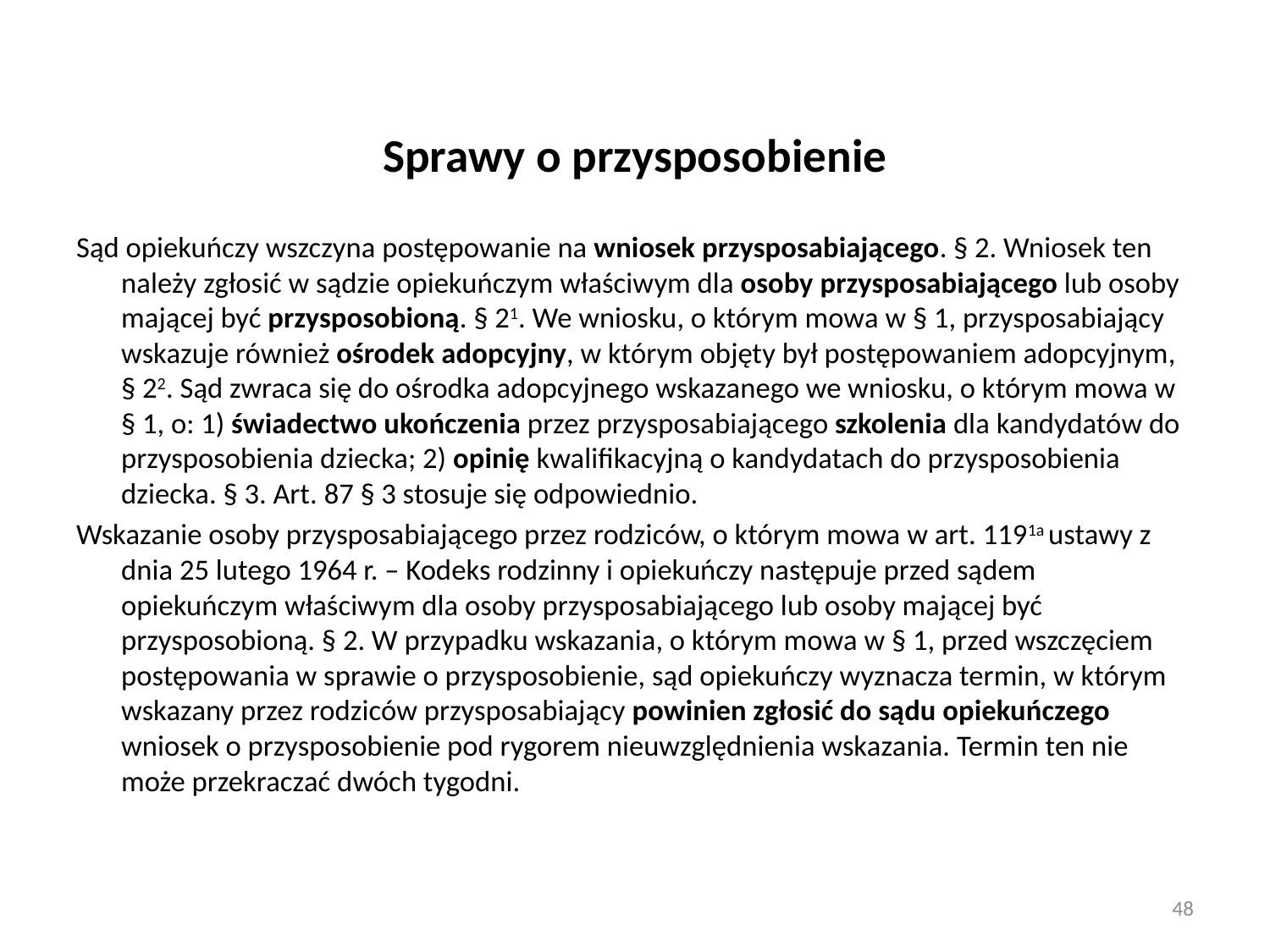

Sprawy o przysposobienie

Sąd opiekuńczy wszczyna postępowanie na wniosek przysposabiającego. § 2. Wniosek ten należy zgłosić w sądzie opiekuńczym właściwym dla osoby przysposabiającego lub osoby mającej być przysposobioną. § 21. We wniosku, o którym mowa w § 1, przysposabiający wskazuje również ośrodek adopcyjny, w którym objęty był postępowaniem adopcyjnym, § 22. Sąd zwraca się do ośrodka adopcyjnego wskazanego we wniosku, o którym mowa w § 1, o: 1) świadectwo ukończenia przez przysposabiającego szkolenia dla kandydatów do przysposobienia dziecka; 2) opinię kwalifikacyjną o kandydatach do przysposobienia dziecka. § 3. Art. 87 § 3 stosuje się odpowiednio.
Wskazanie osoby przysposabiającego przez rodziców, o którym mowa w art. 1191a ustawy z dnia 25 lutego 1964 r. – Kodeks rodzinny i opiekuńczy następuje przed sądem opiekuńczym właściwym dla osoby przysposabiającego lub osoby mającej być przysposobioną. § 2. W przypadku wskazania, o którym mowa w § 1, przed wszczęciem postępowania w sprawie o przysposobienie, sąd opiekuńczy wyznacza termin, w którym wskazany przez rodziców przysposabiający powinien zgłosić do sądu opiekuńczego wniosek o przysposobienie pod rygorem nieuwzględnienia wskazania. Termin ten nie może przekraczać dwóch tygodni.

48